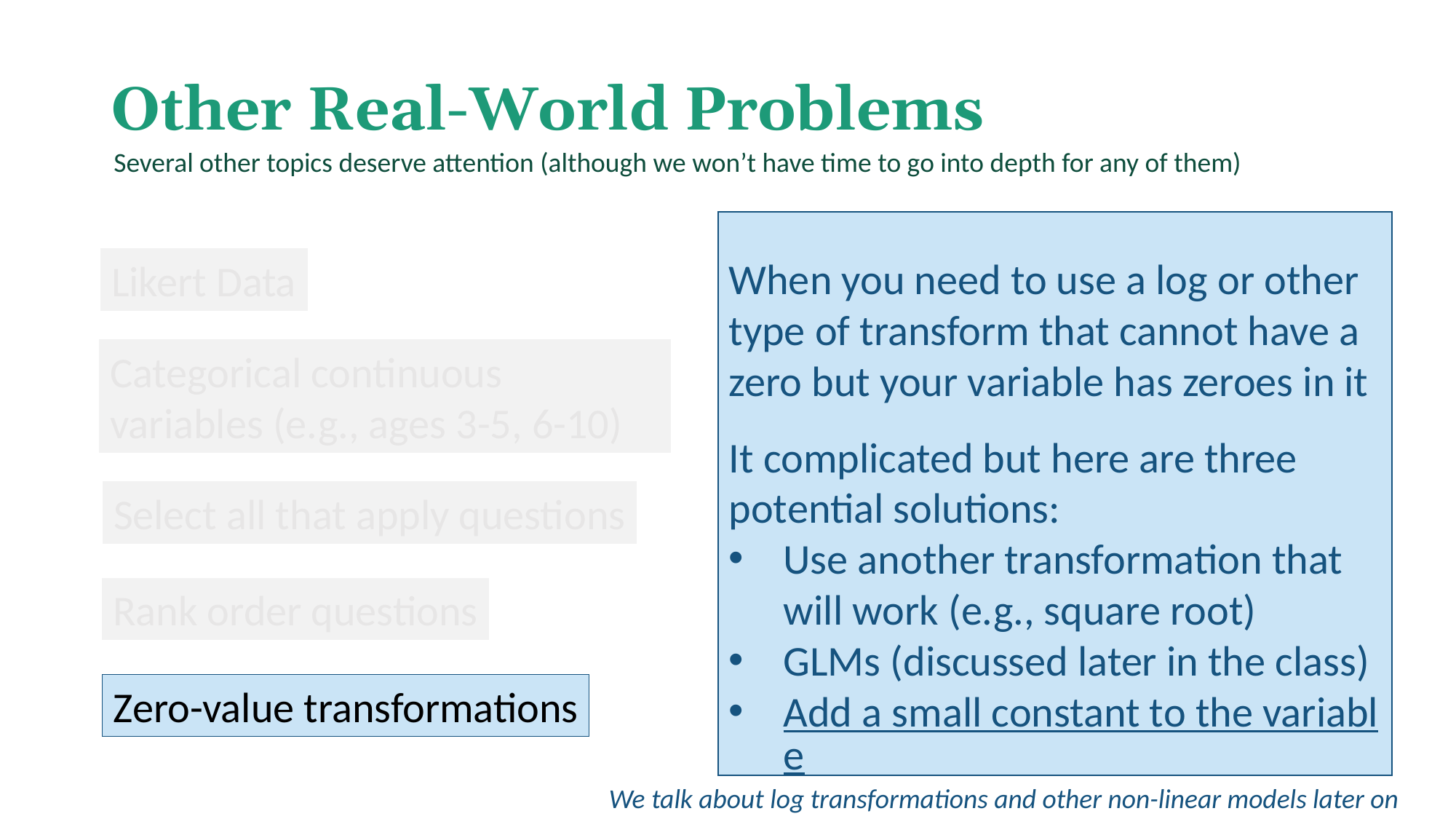

# Other Real-World Problems
Several other topics deserve attention (although we won’t have time to go into depth for any of them)
When you need to use a log or other type of transform that cannot have a zero but your variable has zeroes in it

It complicated but here are three potential solutions:
Use another transformation that will work (e.g., square root)
GLMs (discussed later in the class)
Add a small constant to the variable
Likert Data
Categorical continuous variables (e.g., ages 3-5, 6-10)
Select all that apply questions
Rank order questions
Zero-value transformations
We talk about log transformations and other non-linear models later on